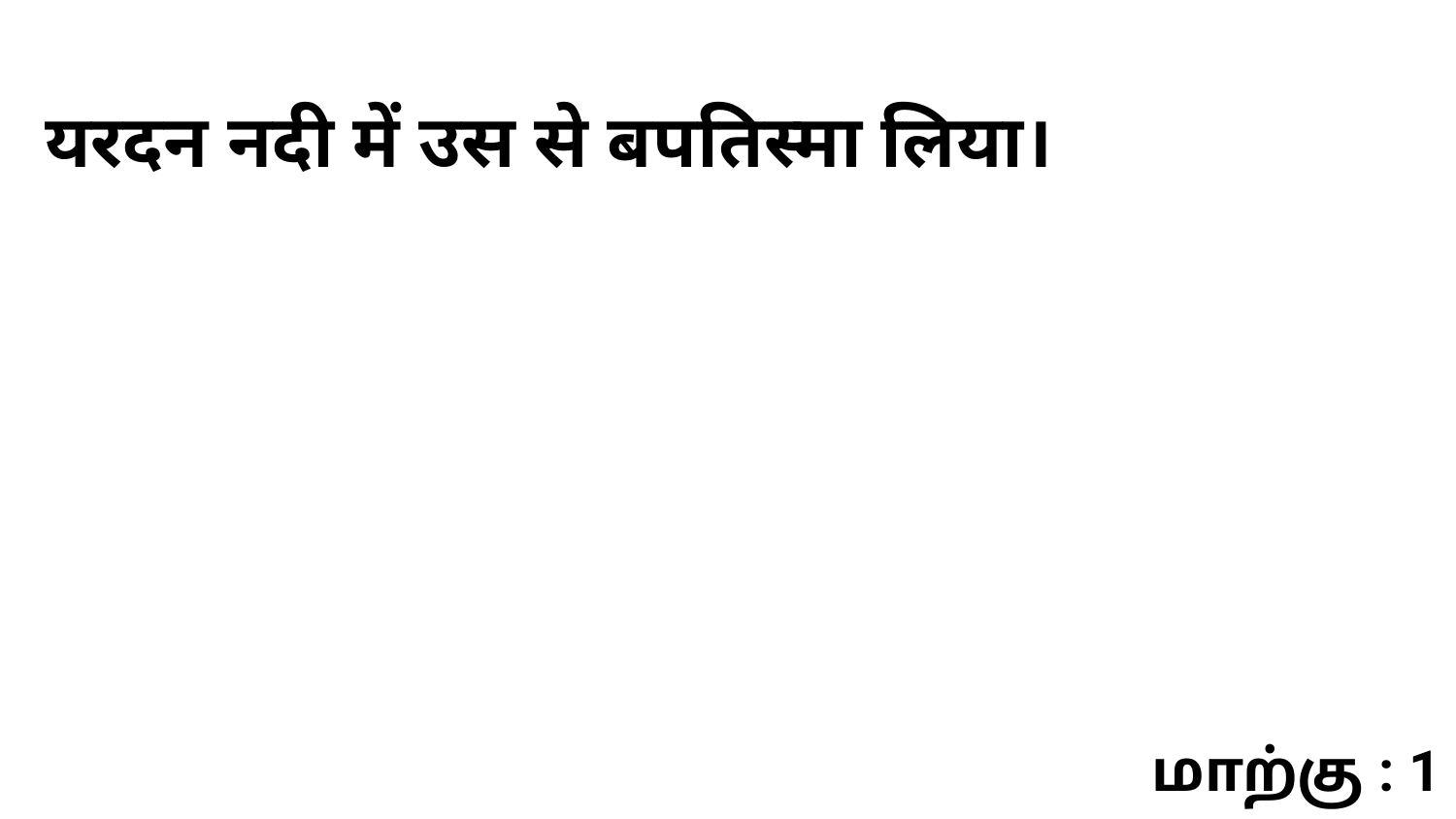

यरदन नदी में उस से बपतिस्मा लिया।
மாற்கு : 1